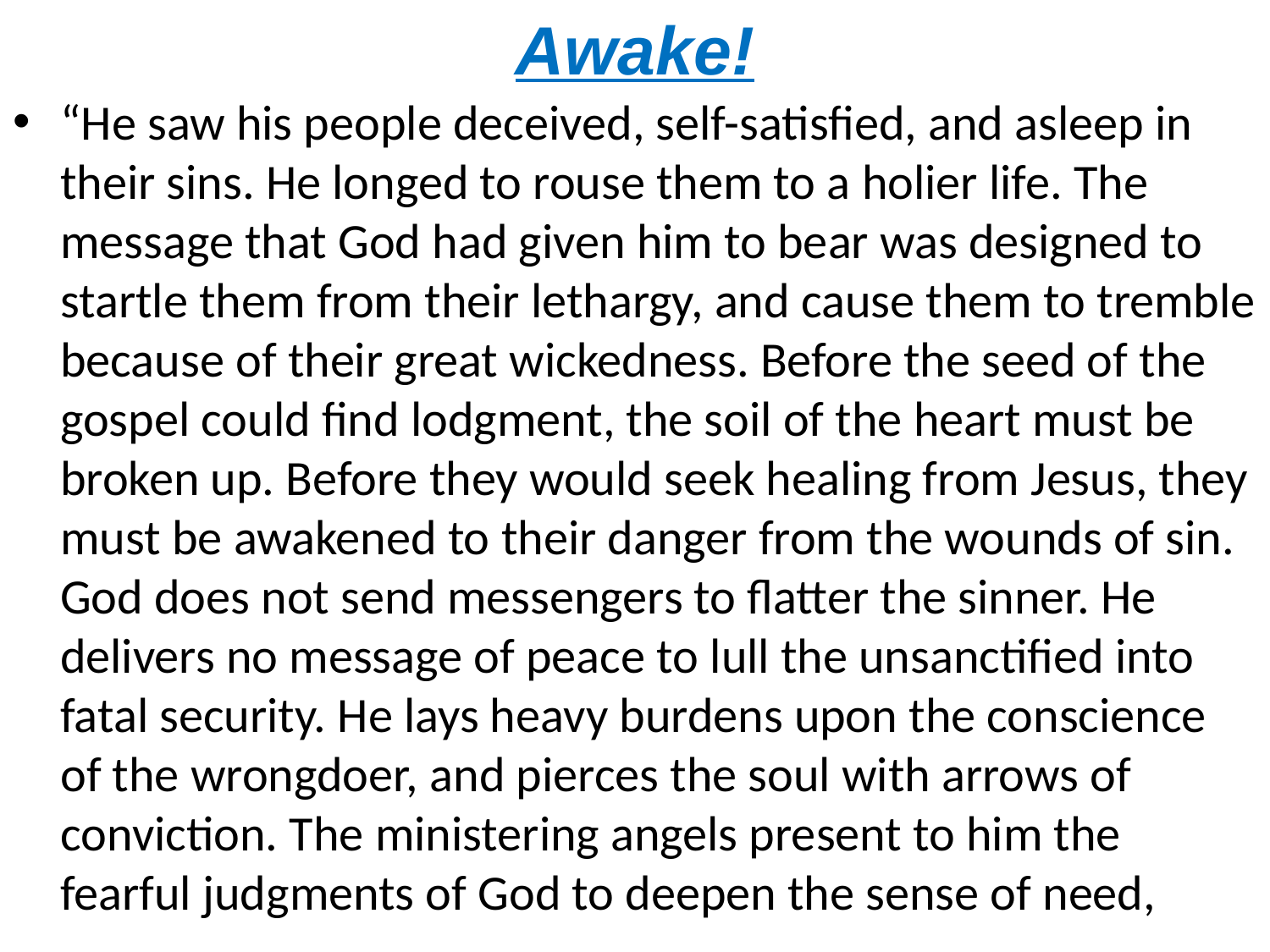

# Awake!
“He saw his people deceived, self-satisfied, and asleep in their sins. He longed to rouse them to a holier life. The message that God had given him to bear was designed to startle them from their lethargy, and cause them to tremble because of their great wickedness. Before the seed of the gospel could find lodgment, the soil of the heart must be broken up. Before they would seek healing from Jesus, they must be awakened to their danger from the wounds of sin. God does not send messengers to flatter the sinner. He delivers no message of peace to lull the unsanctified into fatal security. He lays heavy burdens upon the conscience of the wrongdoer, and pierces the soul with arrows of conviction. The ministering angels present to him the fearful judgments of God to deepen the sense of need,